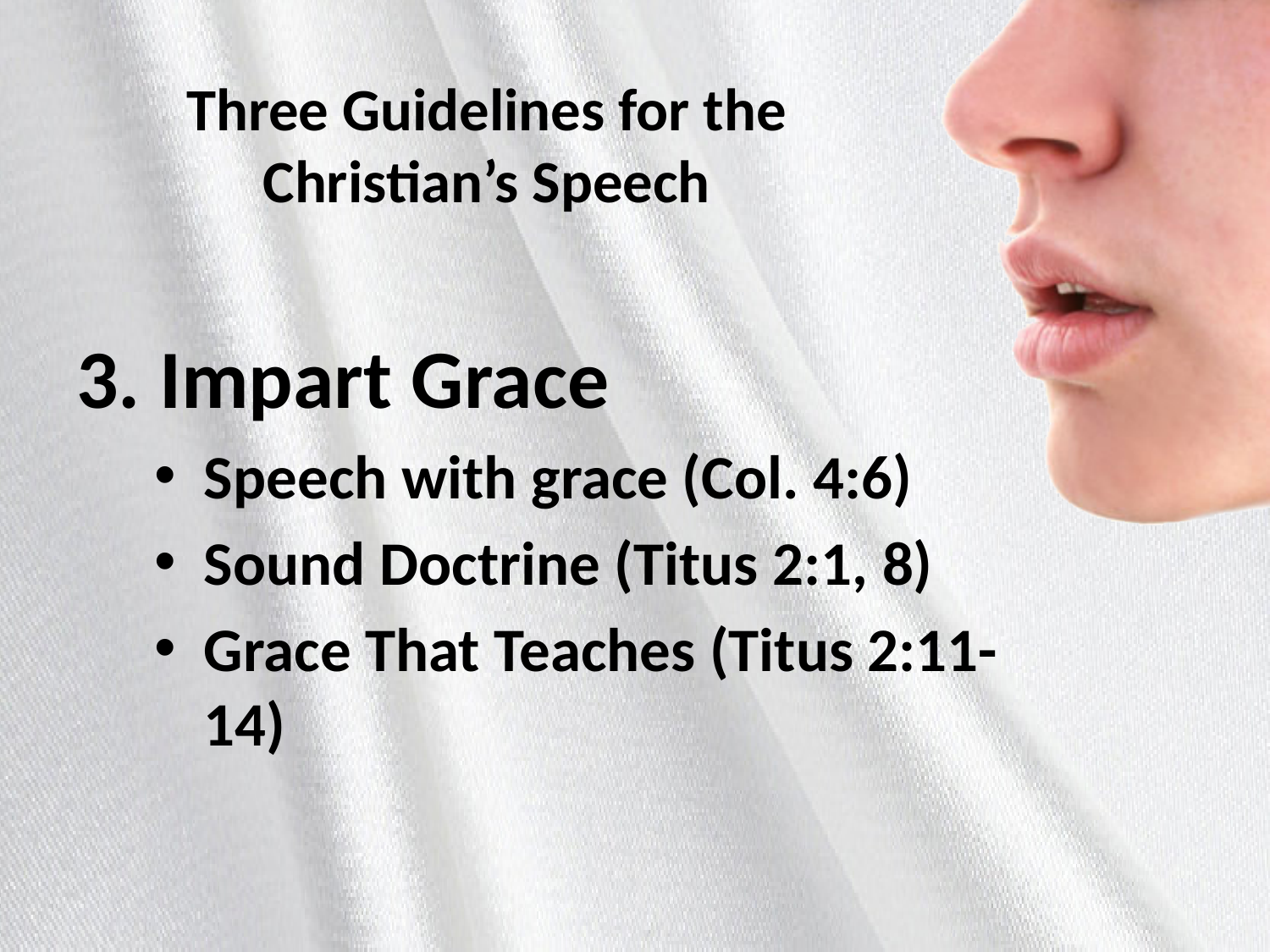

# Three Guidelines for the Christian’s Speech
3. Impart Grace
Speech with grace (Col. 4:6)
Sound Doctrine (Titus 2:1, 8)
Grace That Teaches (Titus 2:11-14)